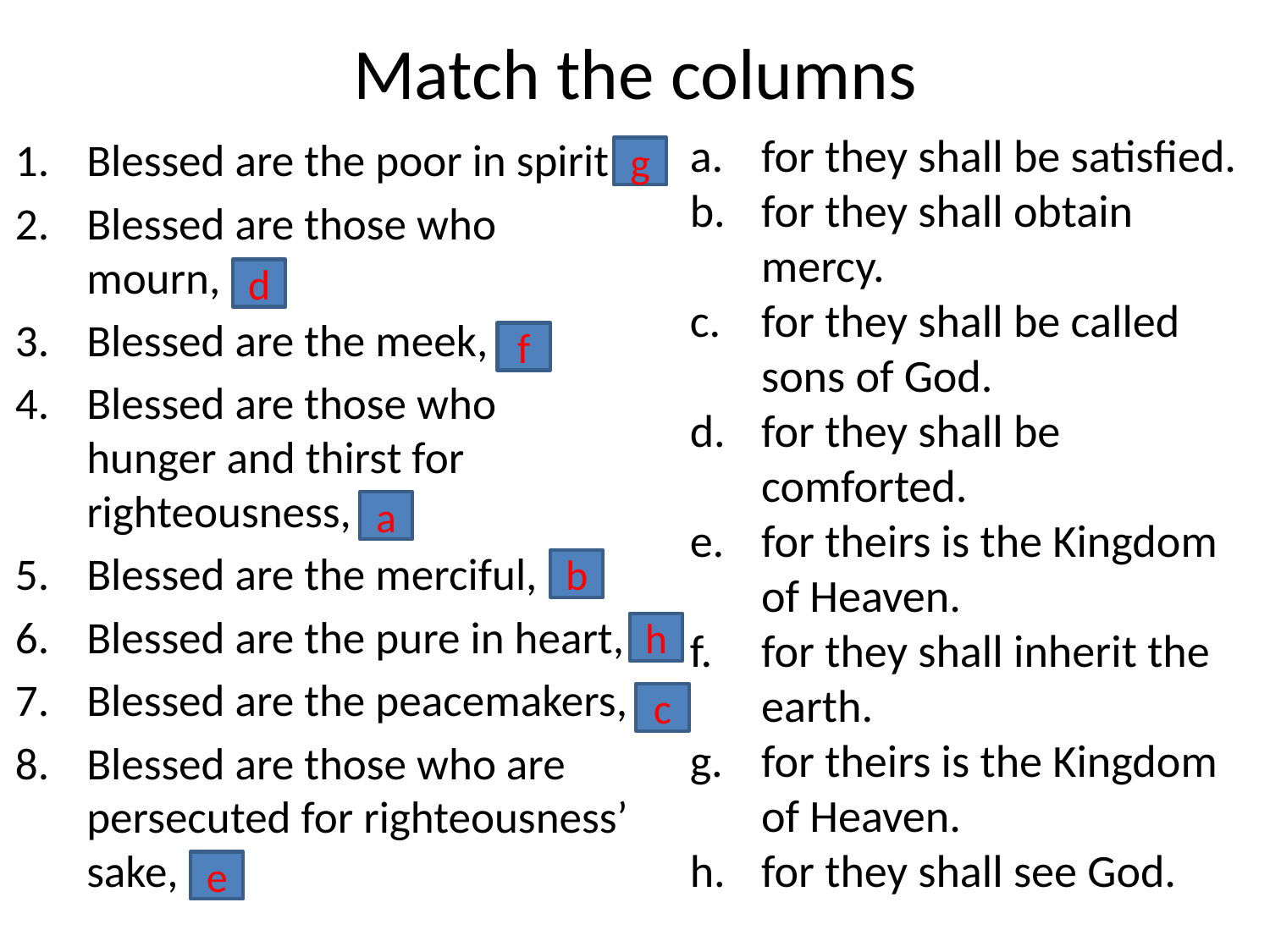

# Match the columns
for they shall be satisfied.
for they shall obtain mercy.
for they shall be called sons of God.
for they shall be comforted.
for theirs is the Kingdom of Heaven.
for they shall inherit the earth.
for theirs is the Kingdom of Heaven.
for they shall see God.
Blessed are the poor in spirit
Blessed are those who mourn,
Blessed are the meek,
Blessed are those who hunger and thirst for righteousness,
Blessed are the merciful,
Blessed are the pure in heart,
Blessed are the peacemakers,
Blessed are those who are persecuted for righteousness’ sake,
g
d
f
a
b
h
c
e